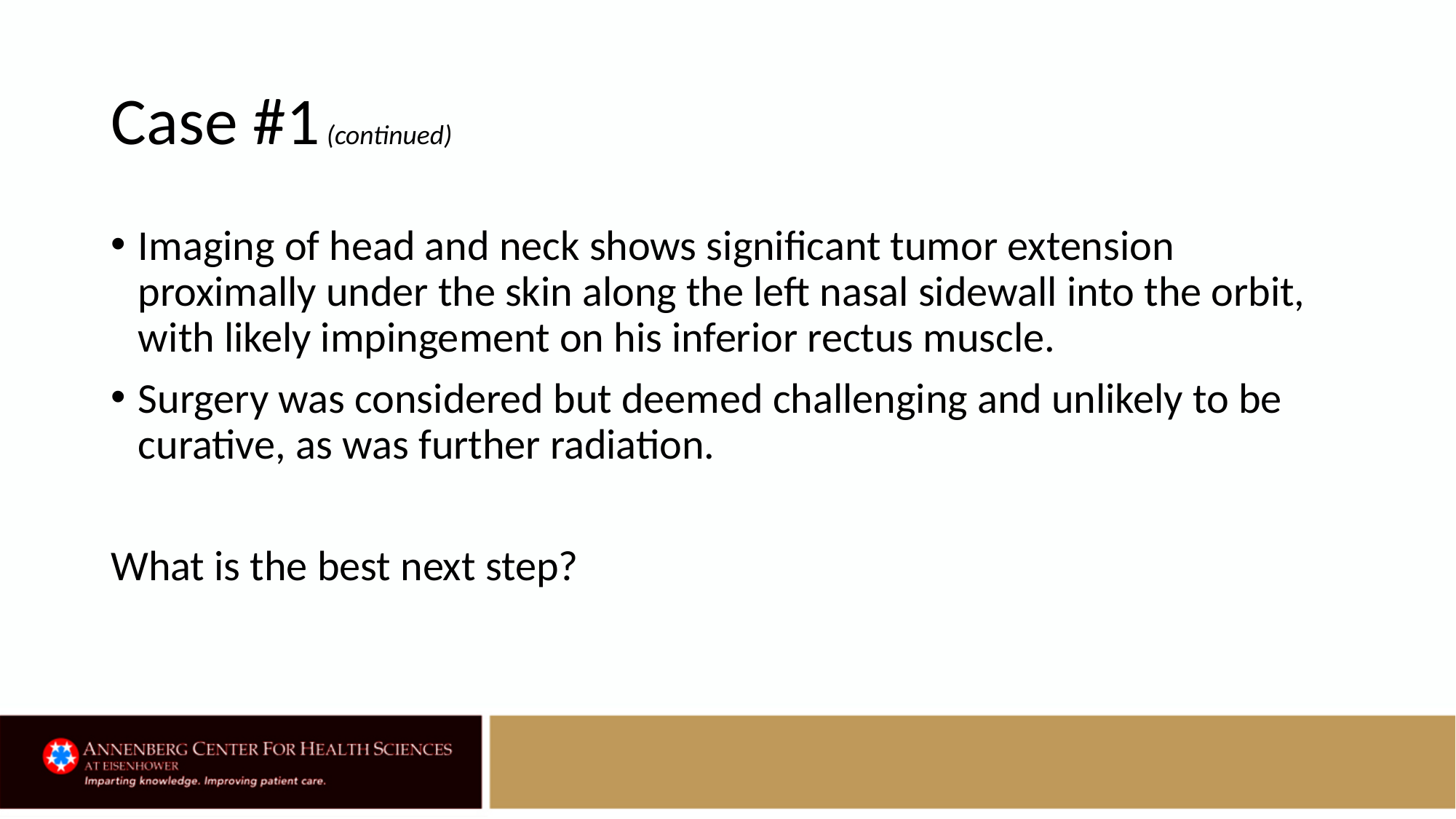

# Case #1 (continued)
Imaging of head and neck shows significant tumor extension proximally under the skin along the left nasal sidewall into the orbit, with likely impingement on his inferior rectus muscle.
Surgery was considered but deemed challenging and unlikely to be curative, as was further radiation.

What is the best next step?